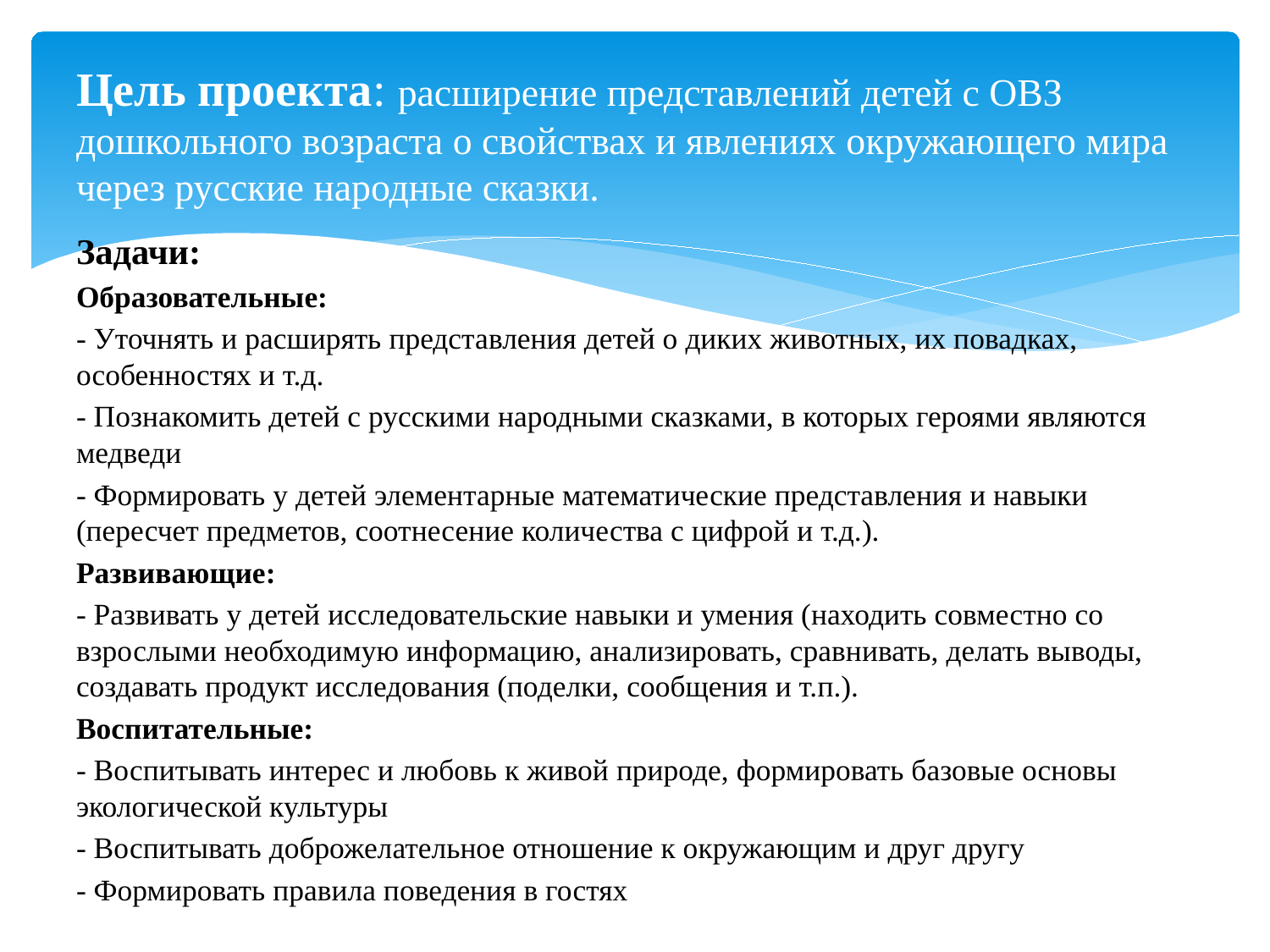

# Цель проекта: расширение представлений детей с ОВЗ дошкольного возраста о свойствах и явлениях окружающего мира через русские народные сказки.
Задачи:
Образовательные:
- Уточнять и расширять представления детей о диких животных, их повадках, особенностях и т.д.
- Познакомить детей с русскими народными сказками, в которых героями являются медведи
- Формировать у детей элементарные математические представления и навыки (пересчет предметов, соотнесение количества с цифрой и т.д.).
Развивающие:
- Развивать у детей исследовательские навыки и умения (находить совместно со взрослыми необходимую информацию, анализировать, сравнивать, делать выводы, создавать продукт исследования (поделки, сообщения и т.п.).
Воспитательные:
- Воспитывать интерес и любовь к живой природе, формировать базовые основы экологической культуры
- Воспитывать доброжелательное отношение к окружающим и друг другу
- Формировать правила поведения в гостях